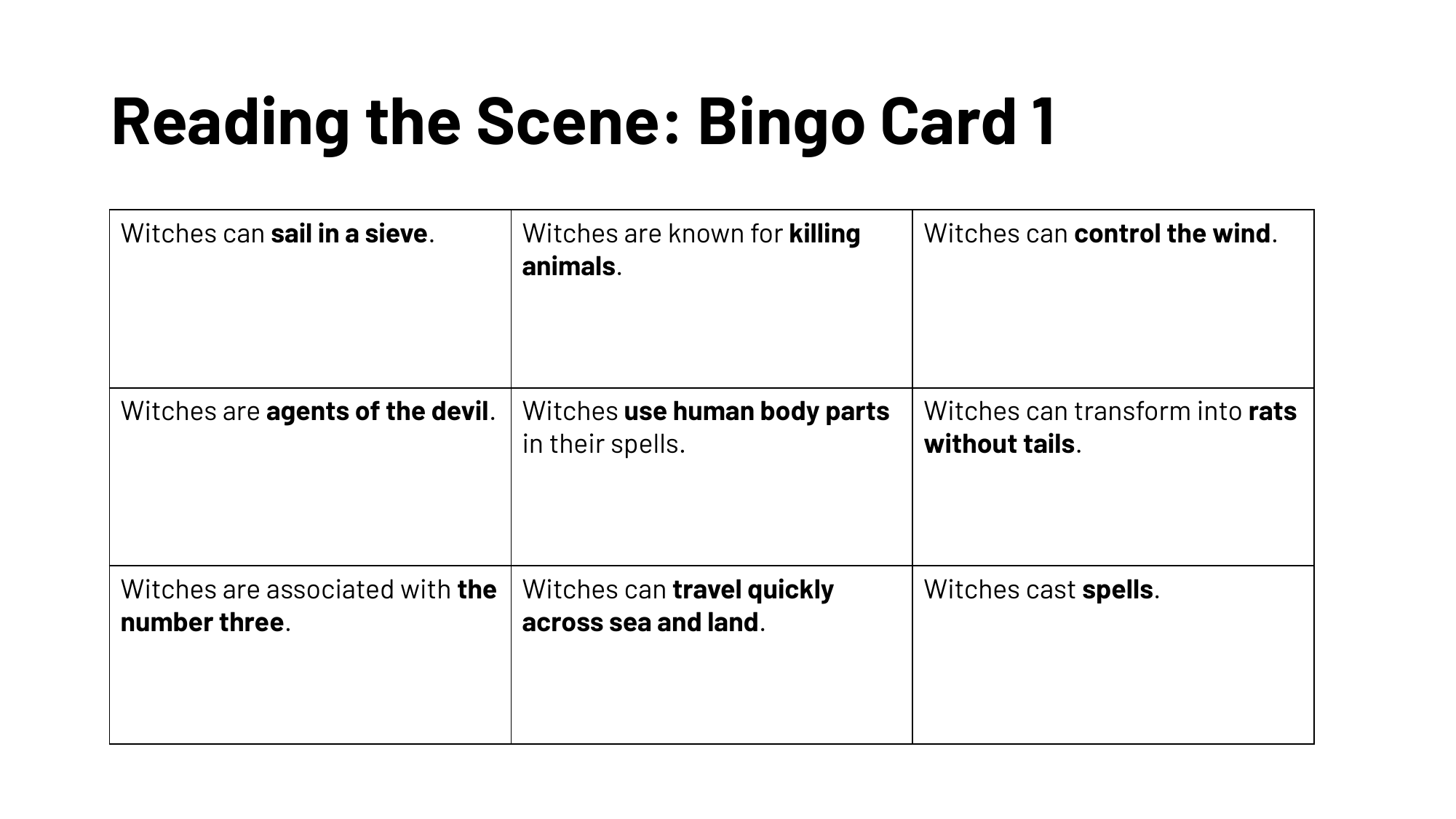

# Reading the Scene: Bingo Card 1
| Witches can sail in a sieve. | Witches are known for killing animals. | Witches can control the wind. |
| --- | --- | --- |
| Witches are agents of the devil. | Witches use human body parts in their spells. | Witches can transform into rats without tails. |
| Witches are associated with the number three. | Witches can travel quickly across sea and land. | Witches cast spells. |